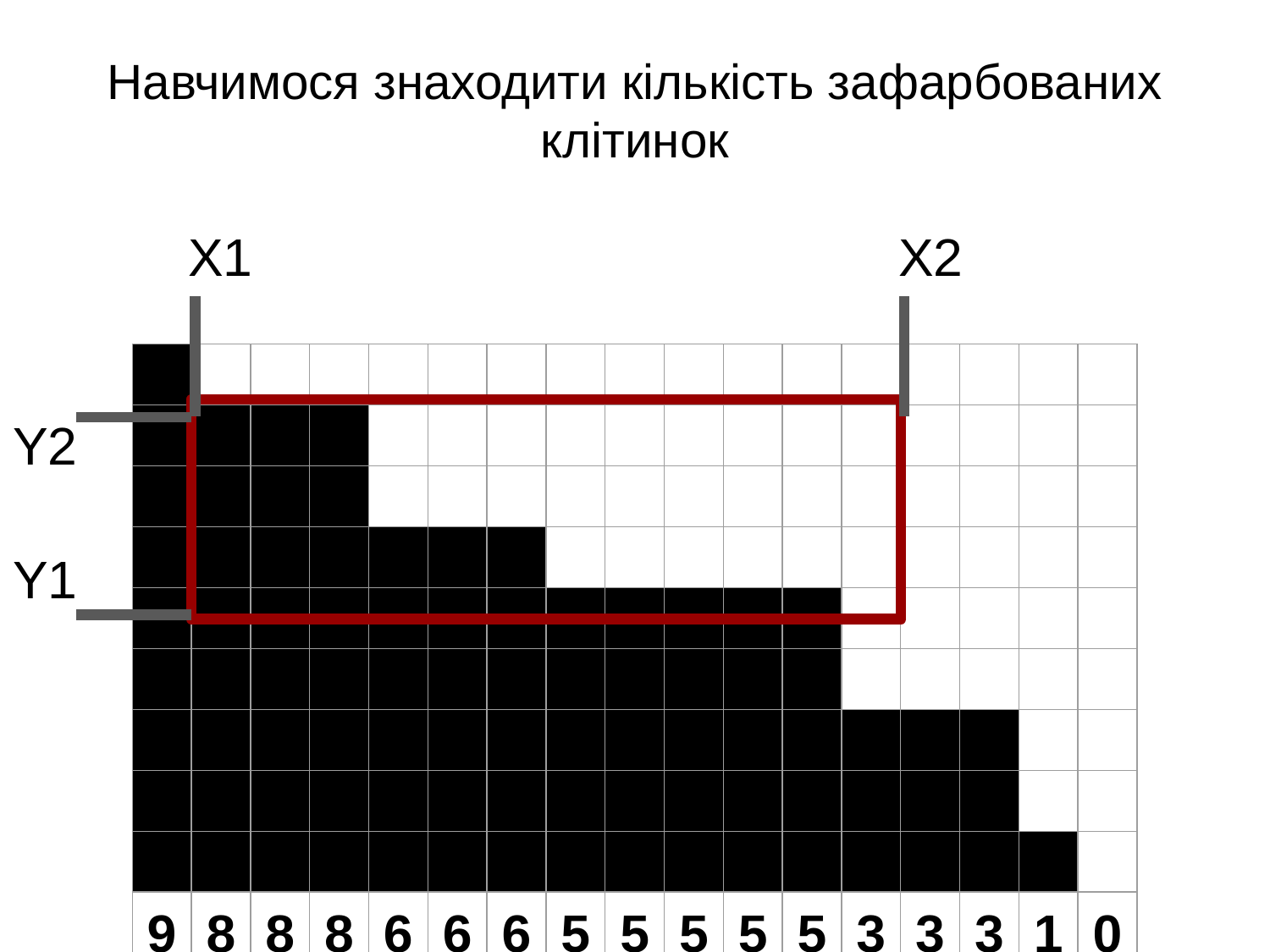

# Навчимося знаходити кількість зафарбованих клітинок
Х1
Х2
|  |  |  |  |  |  |  |  |  |  |  |  |  |  |  |  |  |
| --- | --- | --- | --- | --- | --- | --- | --- | --- | --- | --- | --- | --- | --- | --- | --- | --- |
|  |  |  |  |  |  |  |  |  |  |  |  |  |  |  |  |  |
|  |  |  |  |  |  |  |  |  |  |  |  |  |  |  |  |  |
|  |  |  |  |  |  |  |  |  |  |  |  |  |  |  |  |  |
|  |  |  |  |  |  |  |  |  |  |  |  |  |  |  |  |  |
|  |  |  |  |  |  |  |  |  |  |  |  |  |  |  |  |  |
|  |  |  |  |  |  |  |  |  |  |  |  |  |  |  |  |  |
|  |  |  |  |  |  |  |  |  |  |  |  |  |  |  |  |  |
|  |  |  |  |  |  |  |  |  |  |  |  |  |  |  |  |  |
| 9 | 8 | 8 | 8 | 6 | 6 | 6 | 5 | 5 | 5 | 5 | 5 | 3 | 3 | 3 | 1 | 0 |
Y2

Y1